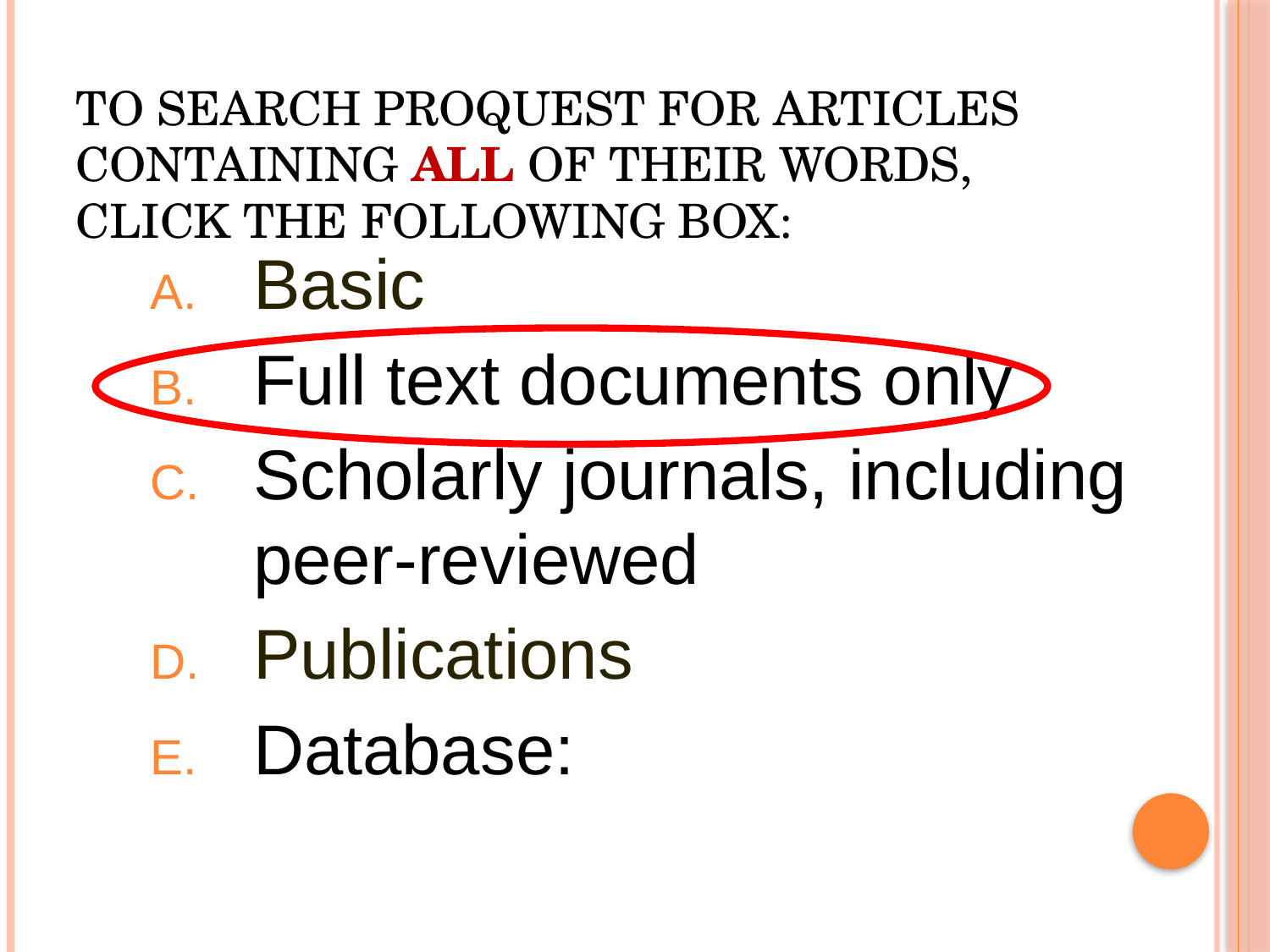

# To Search proquest for ARTICLES CONTAINING ALL OF THEIR WORDS, CLICK THE FOLLOWING BOX:
Basic
Full text documents only
Scholarly journals, including peer-reviewed
Publications
Database: